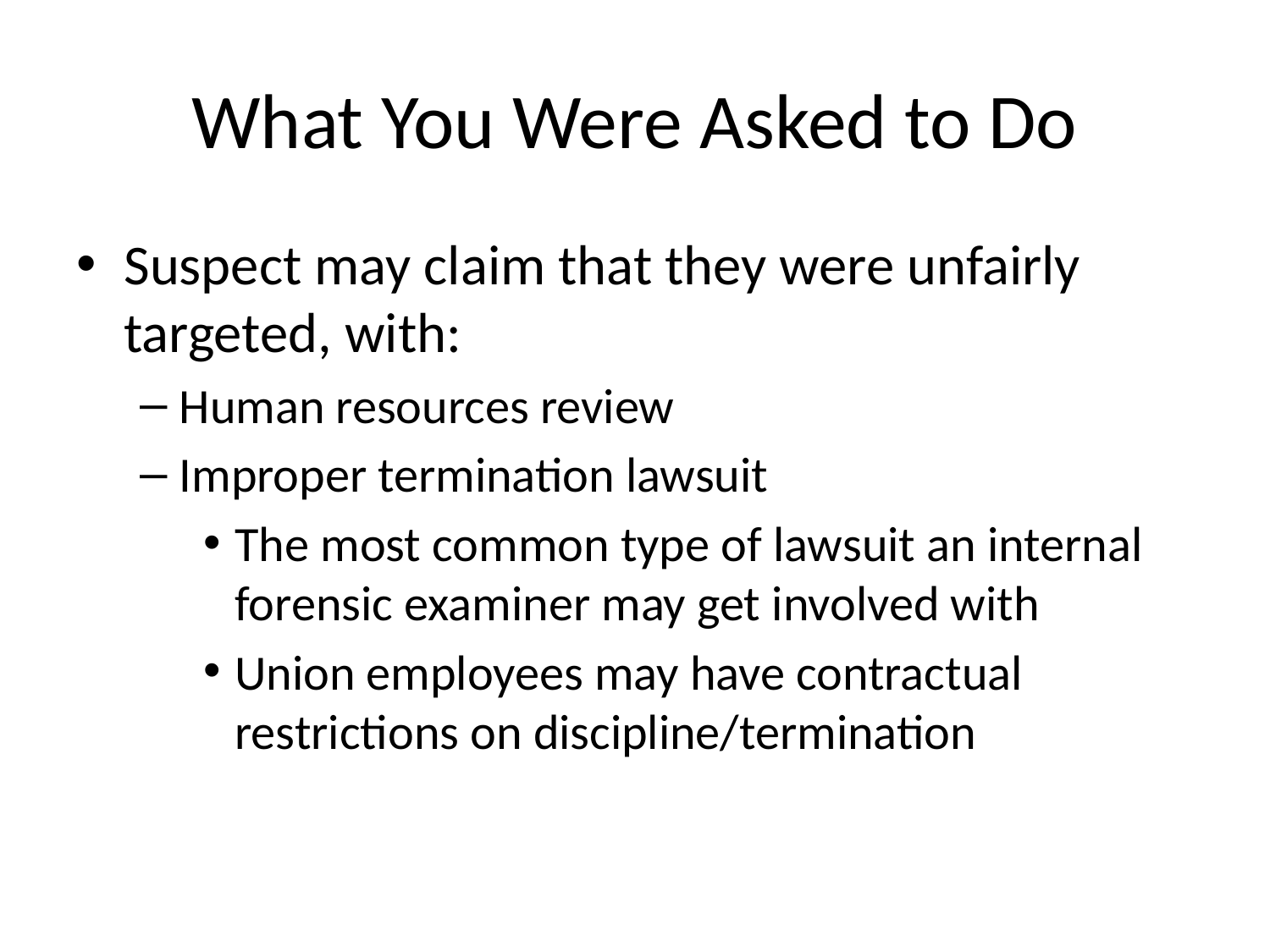

# What You Were Asked to Do
Suspect may claim that they were unfairly targeted, with:
Human resources review
Improper termination lawsuit
The most common type of lawsuit an internal forensic examiner may get involved with
Union employees may have contractual restrictions on discipline/termination